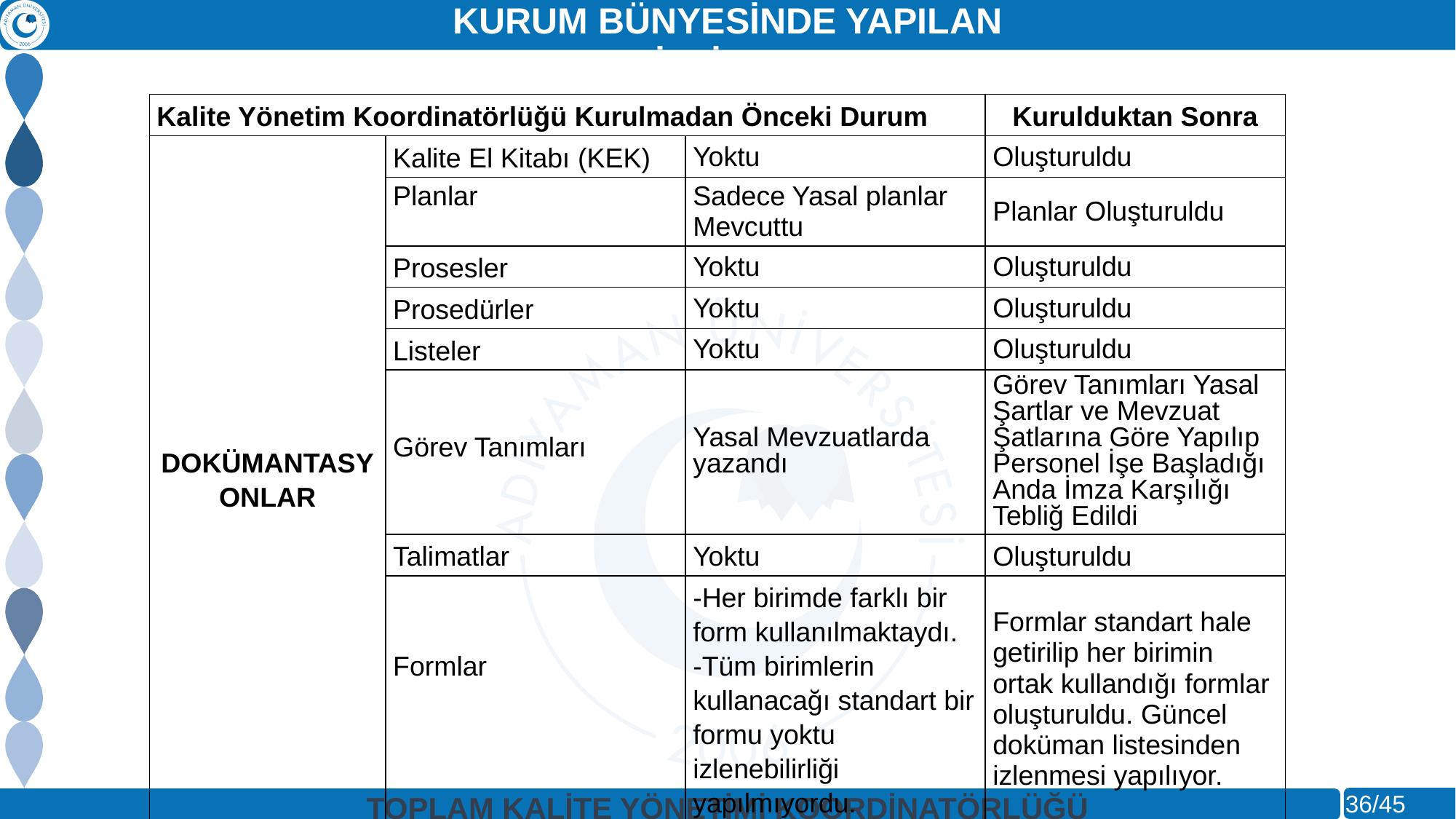

KURUM BÜNYESİNDE YAPILAN GELİŞTİRMELER
| Kalite Yönetim Koordinatörlüğü Kurulmadan Önceki Durum​ |  |  | Kurulduktan Sonra​ |
| --- | --- | --- | --- |
| DOKÜMANTASYON​LAR | Kalite El Kitabı​ (KEK) | Yoktu​ | Oluşturuldu​ |
|  | Planlar​ | Sadece Yasal planlar Mevcuttu​ | Planlar Oluşturuldu​ |
|  | Prosesler​ | Yoktu​ | Oluşturuldu​ |
|  | Prosedürler​ | Yoktu​ | Oluşturuldu​ |
|  | Listeler​ | Yoktu​ | Oluşturuldu​ |
|  | ​ ​ Görev Tanımları​ | Yasal Mevzuatlarda yazandı​ | Görev Tanımları Yasal Şartlar ve Mevzuat Şatlarına Göre Yapılıp Personel İşe Başladığı Anda İmza Karşılığı Tebliğ Edildi​ |
|  | Talimatlar​ | Yoktu​ | Oluşturuldu​ |
|  | ​ ​ Formlar​ | -Her birimde farklı bir form kullanılmaktaydı. -Tüm birimlerin kullanacağı standart bir formu yoktu izlenebilirliği yapılmıyordu.​ | Formlar standart hale getirilip her birimin ortak kullandığı formlar oluşturuldu. Güncel doküman listesinden izlenmesi yapılıyor​. |
TOPLAM KALİTE YÖNETİMİ KOORDİNATÖRLÜĞÜ